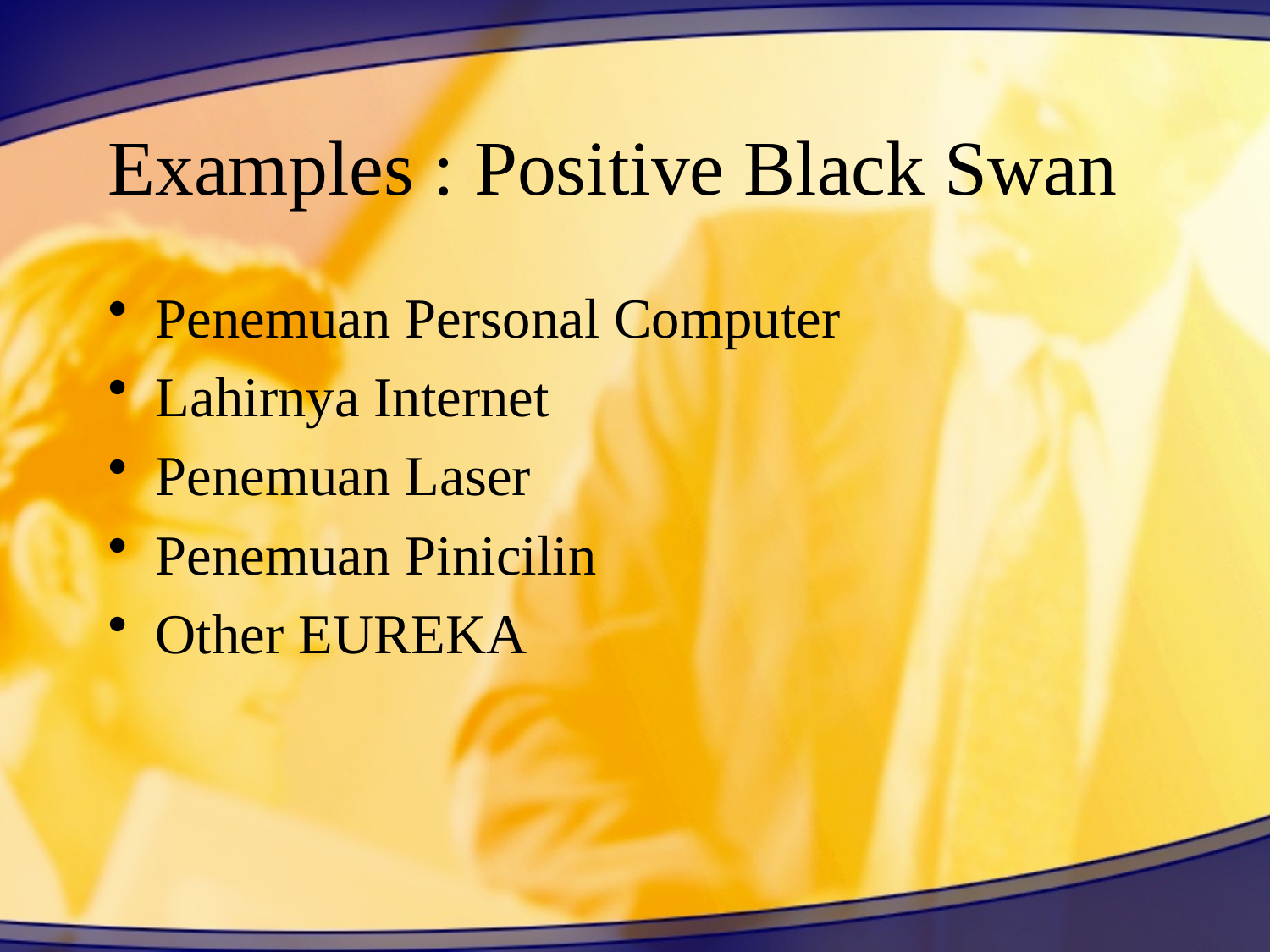

# Examples : Positive Black Swan
Penemuan Personal Computer
Lahirnya Internet
Penemuan Laser
Penemuan Pinicilin
Other EUREKA